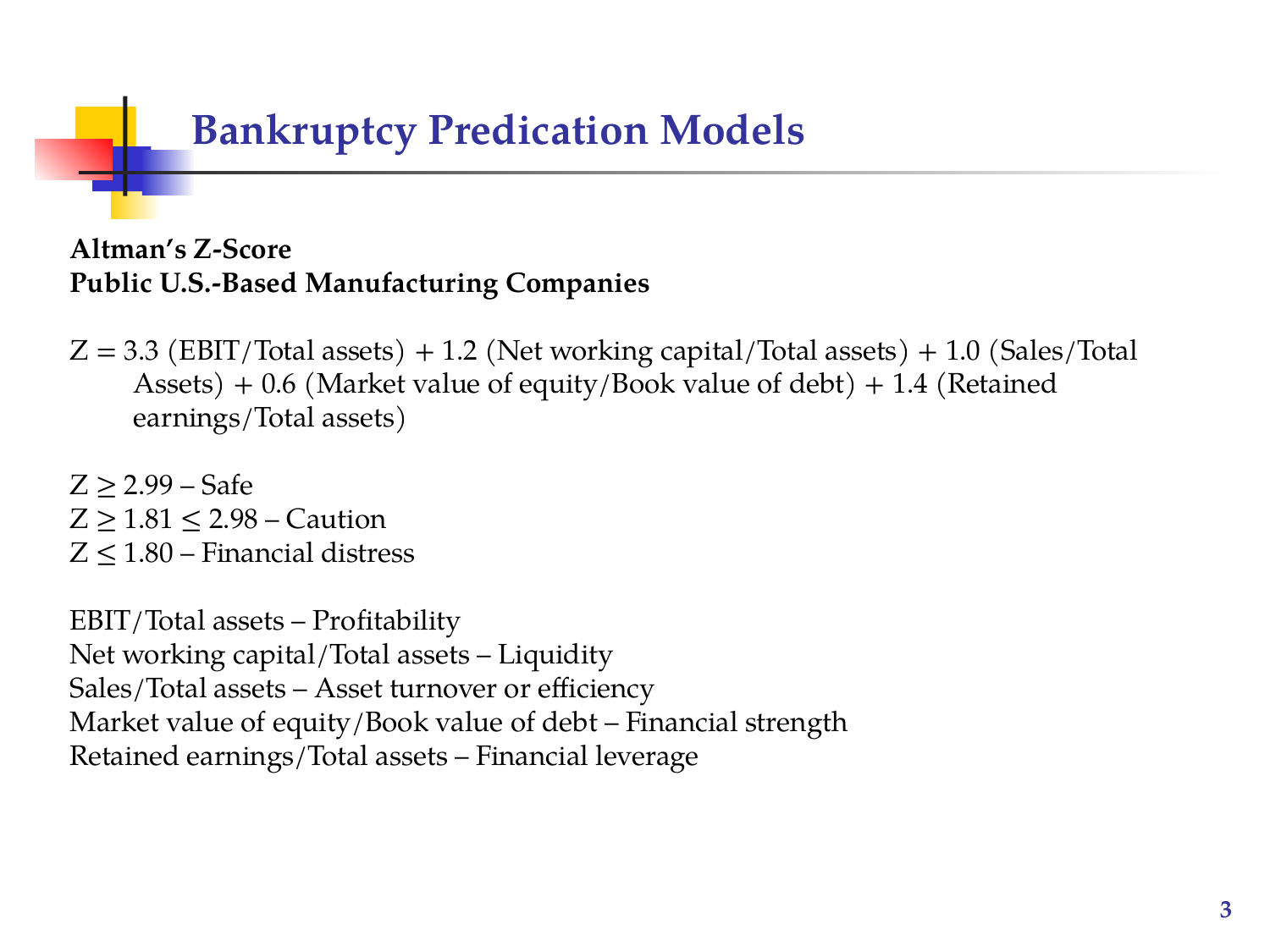

# Bankruptcy Predication Models
Altman’s Z-Score
Public U.S.-Based Manufacturing Companies

Z = 3.3 (EBIT/Total assets) + 1.2 (Net working capital/Total assets) + 1.0 (Sales/Total Assets) + 0.6 (Market value of equity/Book value of debt) + 1.4 (Retained earnings/Total assets)

Z ≥ 2.99 – Safe
Z ≥ 1.81 ≤ 2.98 – Caution
Z ≤ 1.80 – Financial distress

EBIT/Total assets – Profitability
Net working capital/Total assets – Liquidity
Sales/Total assets – Asset turnover or efficiency
Market value of equity/Book value of debt – Financial strength
Retained earnings/Total assets – Financial leverage

3